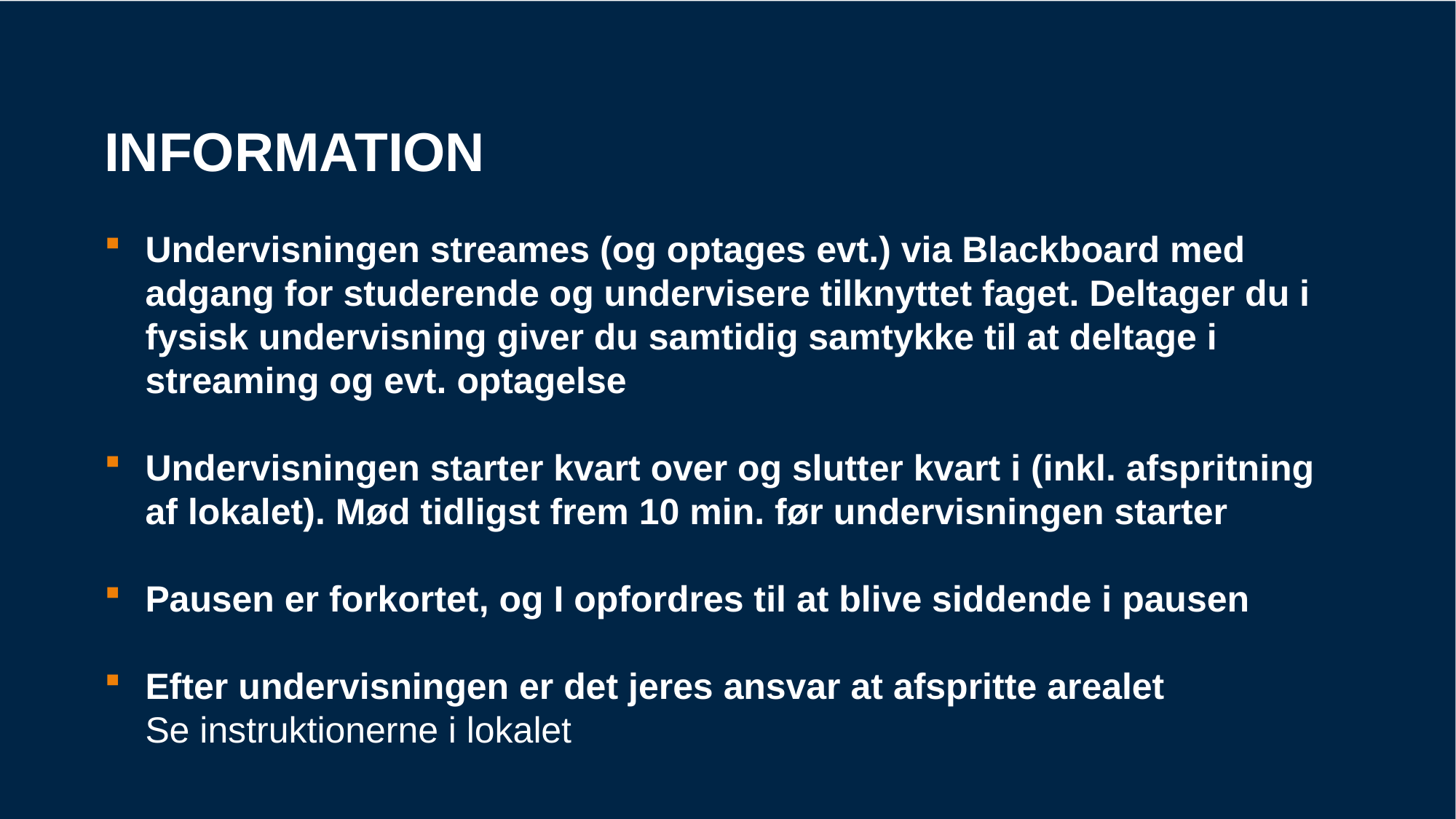

INFORMATION

Undervisningen streames (og optages evt.) via Blackboard med adgang for studerende og undervisere tilknyttet faget. Deltager du i fysisk undervisning giver du samtidig samtykke til at deltage i streaming og evt. optagelse

Undervisningen starter kvart over og slutter kvart i (inkl. afspritning af lokalet). Mød tidligst frem 10 min. før undervisningen starter

Pausen er forkortet, og I opfordres til at blive siddende i pausen

Efter undervisningen er det jeres ansvar at afspritte arealet
Se instruktionerne i lokalet